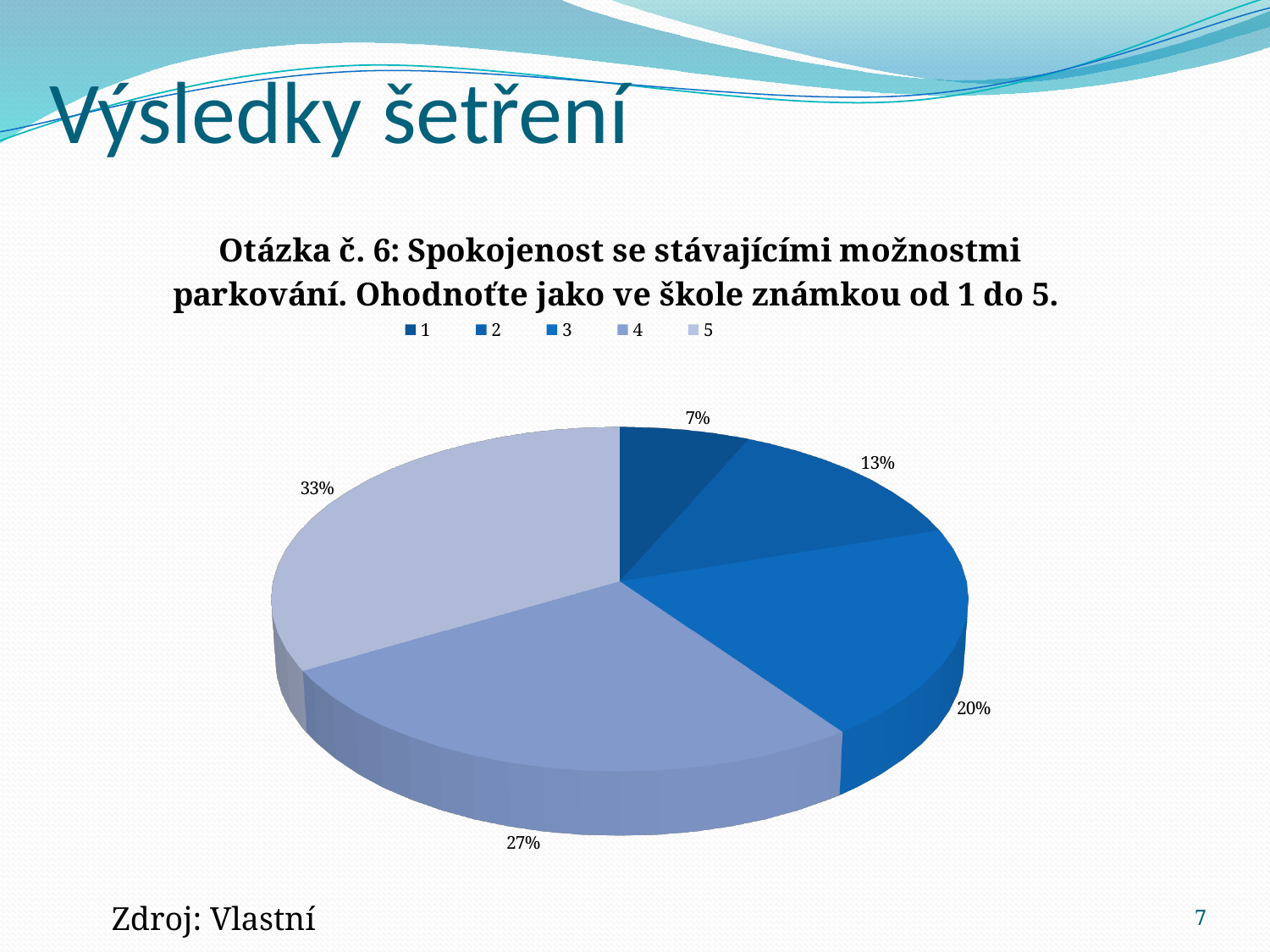

# Výsledky šetření

[unsupported chart]

7
Zdroj: Vlastní